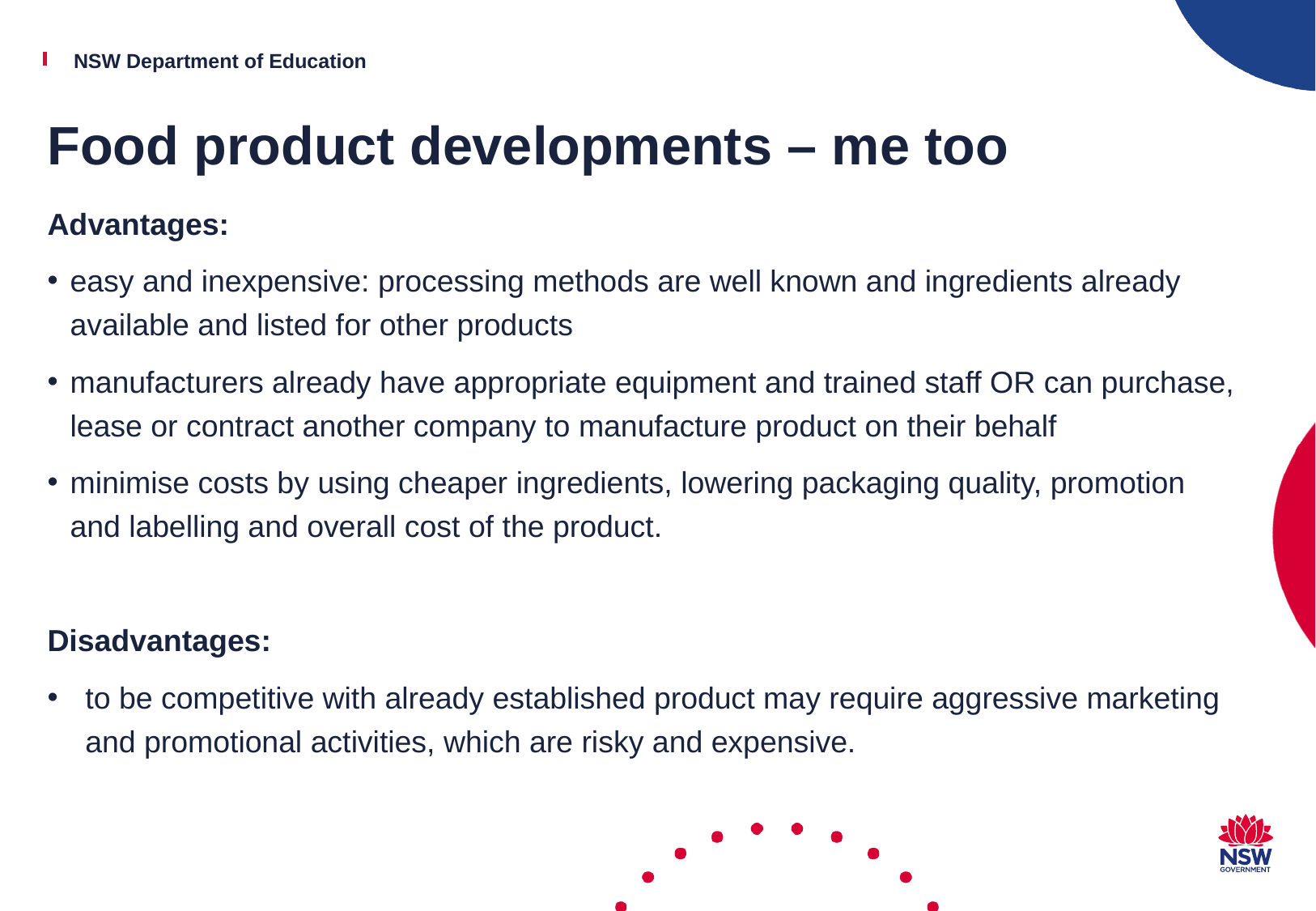

# Food product developments – me too
Advantages:
easy and inexpensive: processing methods are well known and ingredients already available and listed for other products
manufacturers already have appropriate equipment and trained staff OR can purchase, lease or contract another company to manufacture product on their behalf
minimise costs by using cheaper ingredients, lowering packaging quality, promotion and labelling and overall cost of the product.

Disadvantages:
to be competitive with already established product may require aggressive marketing and promotional activities, which are risky and expensive.